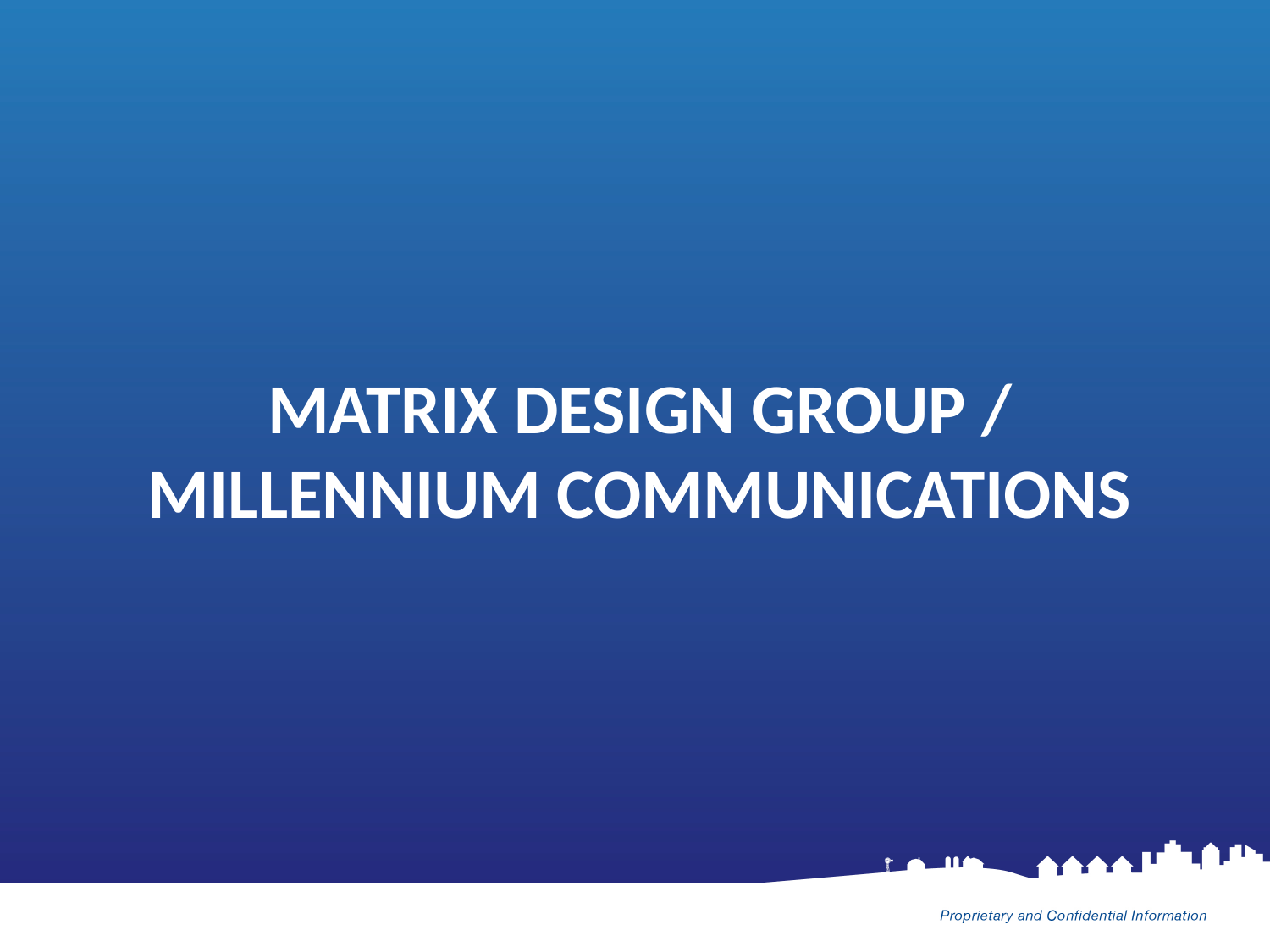

# Matrix Design group / Millennium communications